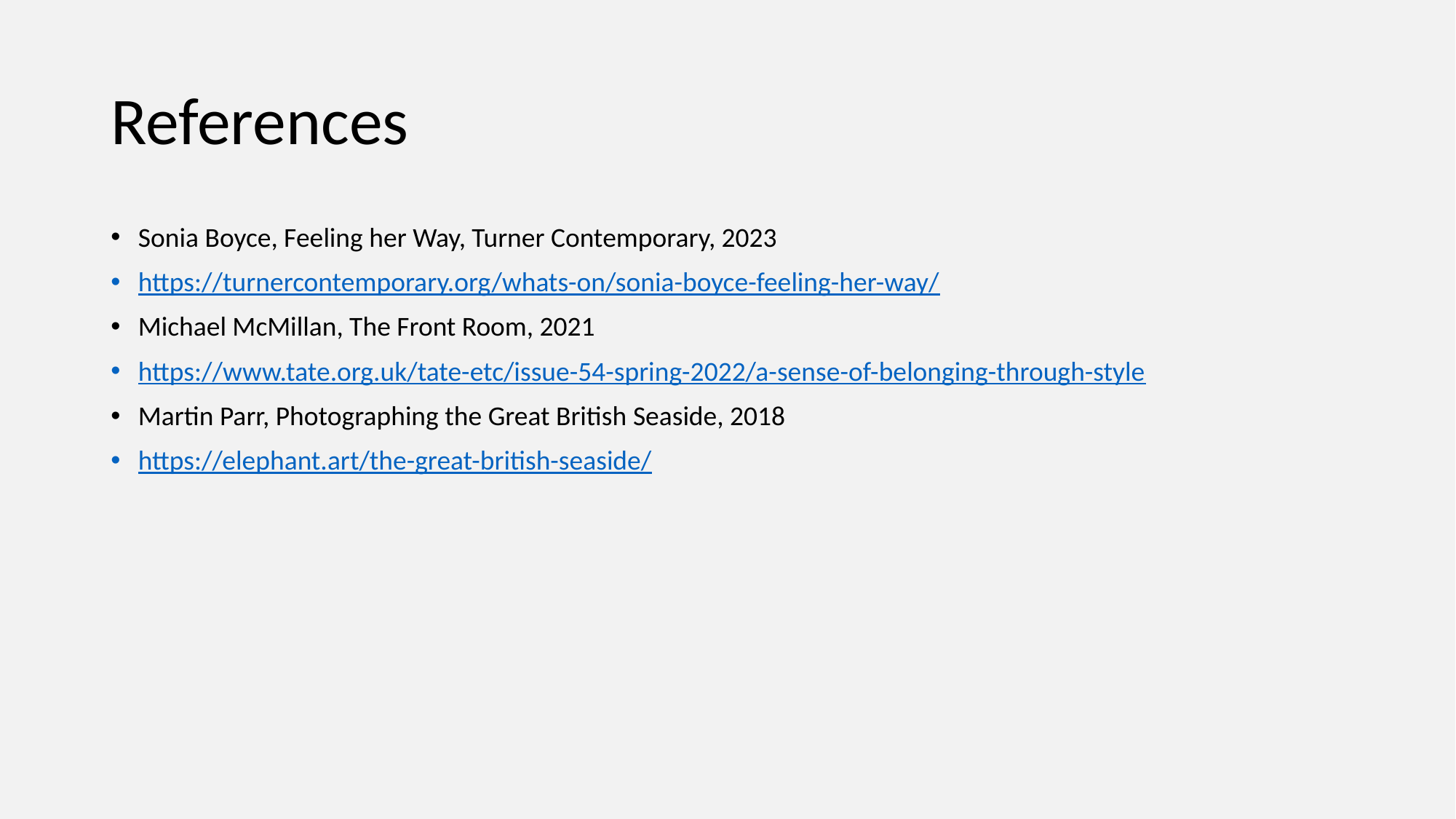

# References
Sonia Boyce, Feeling her Way, Turner Contemporary, 2023
https://turnercontemporary.org/whats-on/sonia-boyce-feeling-her-way/
Michael McMillan, The Front Room, 2021
https://www.tate.org.uk/tate-etc/issue-54-spring-2022/a-sense-of-belonging-through-style
Martin Parr, Photographing the Great British Seaside, 2018
https://elephant.art/the-great-british-seaside/